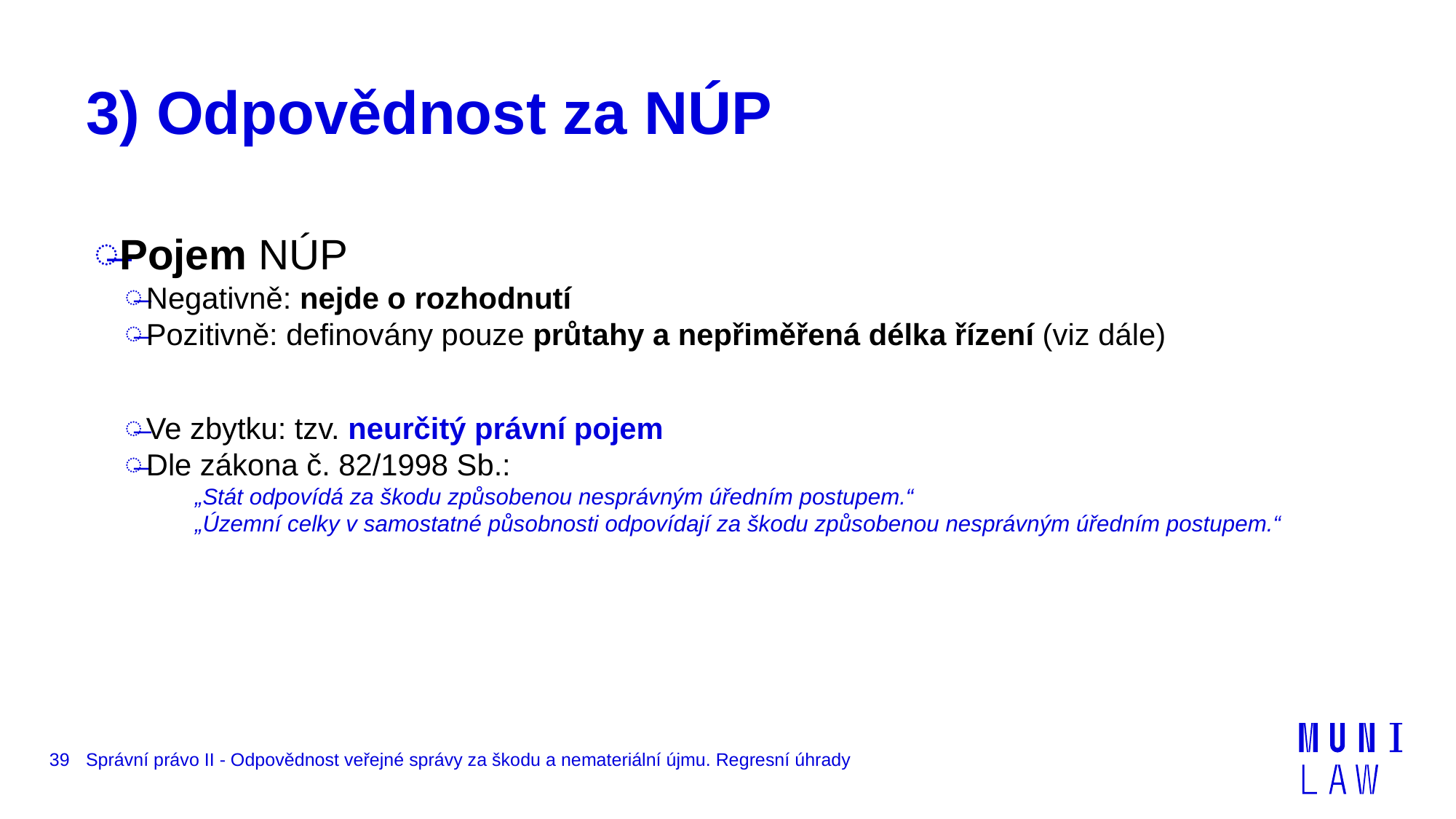

# 3) Odpovědnost za NÚP
Pojem NÚP
Negativně: nejde o rozhodnutí
Pozitivně: definovány pouze průtahy a nepřiměřená délka řízení (viz dále)

Ve zbytku: tzv. neurčitý právní pojem
Dle zákona č. 82/1998 Sb.:
„Stát odpovídá za škodu způsobenou nesprávným úředním postupem.“
„Územní celky v samostatné působnosti odpovídají za škodu způsobenou nesprávným úředním postupem.“

39
Správní právo II - Odpovědnost veřejné správy za škodu a nemateriální újmu. Regresní úhrady